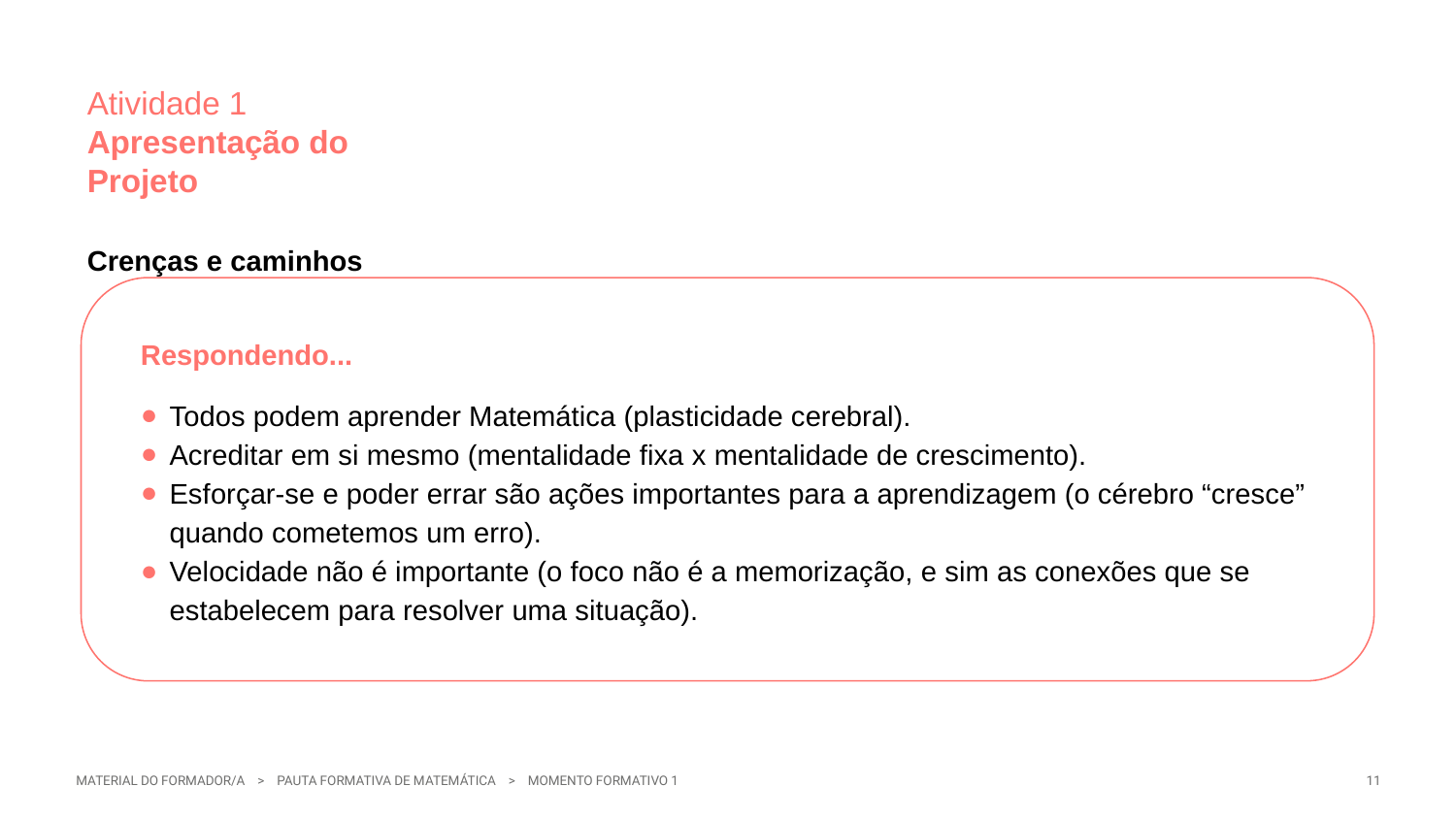

Atividade 1
Apresentação do Projeto

Crenças e caminhos
Respondendo...
Todos podem aprender Matemática (plasticidade cerebral).
Acreditar em si mesmo (mentalidade fixa x mentalidade de crescimento).
Esforçar-se e poder errar são ações importantes para a aprendizagem (o cérebro “cresce” quando cometemos um erro).
Velocidade não é importante (o foco não é a memorização, e sim as conexões que se estabelecem para resolver uma situação).